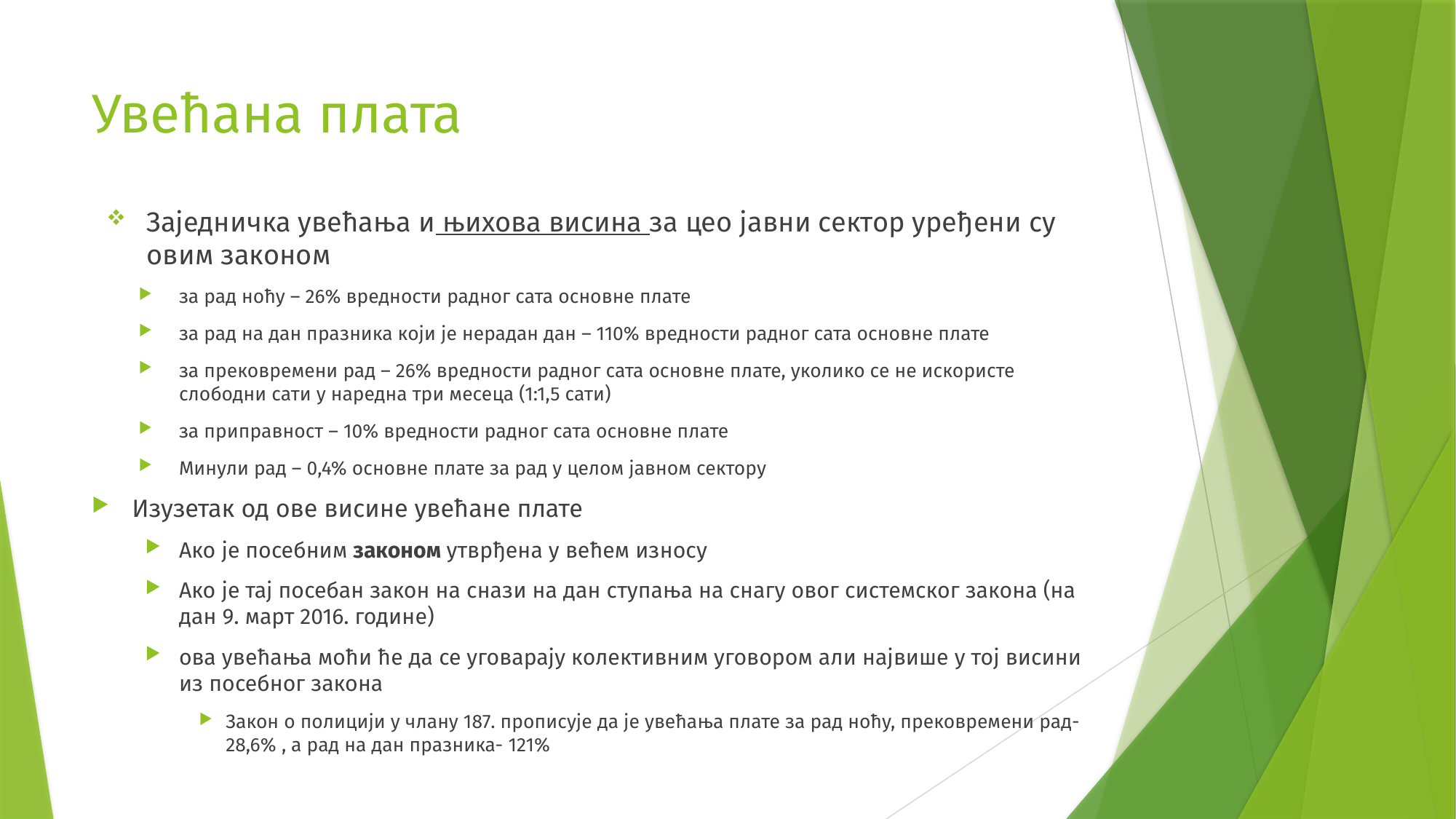

# Увећана плата
Заједничка увећања и њихова висина за цео јавни сектор уређени су овим законом
за рад ноћу – 26% вредности радног сата основне плате
за рад на дан празника који је нерадан дан – 110% вредности радног сата основне плате
за прековремени рад – 26% вредности радног сата основне плате, уколико се не искористе слободни сати у наредна три месеца (1:1,5 сати)
за приправност – 10% вредности радног сата основне плате
Минули рад – 0,4% основне плате за рад у целом јавном сектору
Изузетак од ове висине увећане плате
Ако је посебним законом утврђена у већем износу
Ако је тај посебан закон на снази на дан ступања на снагу овог системског закона (на дан 9. март 2016. године)
ова увећања моћи ће да се уговарају колективним уговором али највише у тој висини из посебног закона
Закон о полицији у члану 187. прописује да је увећања плате за рад ноћу, прековремени рад- 28,6% , а рад на дан празника- 121%